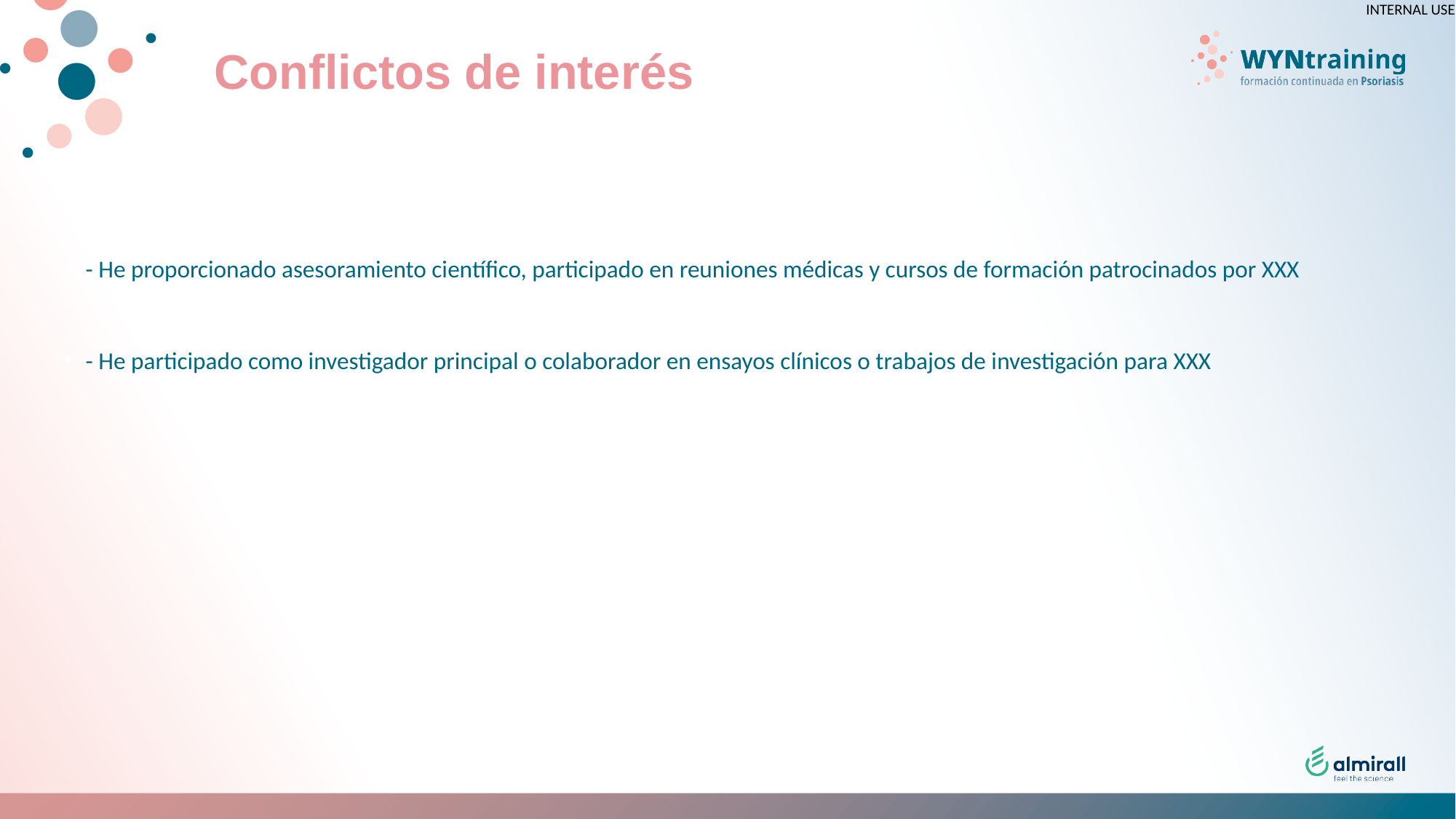

# Conflictos de interés
- He proporcionado asesoramiento científico, participado en reuniones médicas y cursos de formación patrocinados por XXX

- He participado como investigador principal o colaborador en ensayos clínicos o trabajos de investigación para XXX